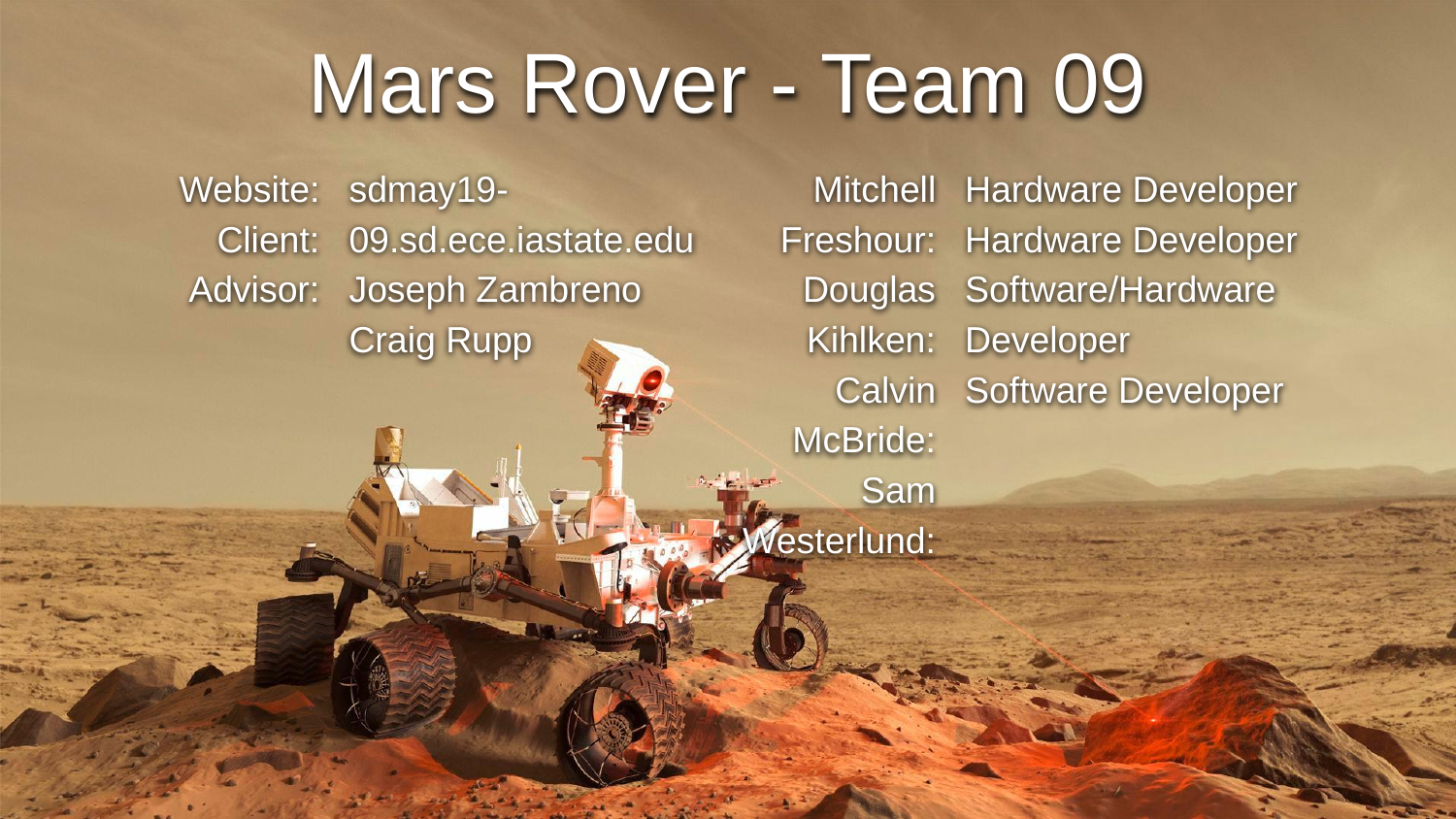

Mars Rover - Team 09
Website:
Client:
Advisor:
sdmay19-09.sd.ece.iastate.edu
Joseph Zambreno
Craig Rupp
Mitchell Freshour:
Douglas Kihlken:
Calvin McBride:
Sam Westerlund:
Hardware Developer
Hardware Developer
Software/Hardware Developer
Software Developer